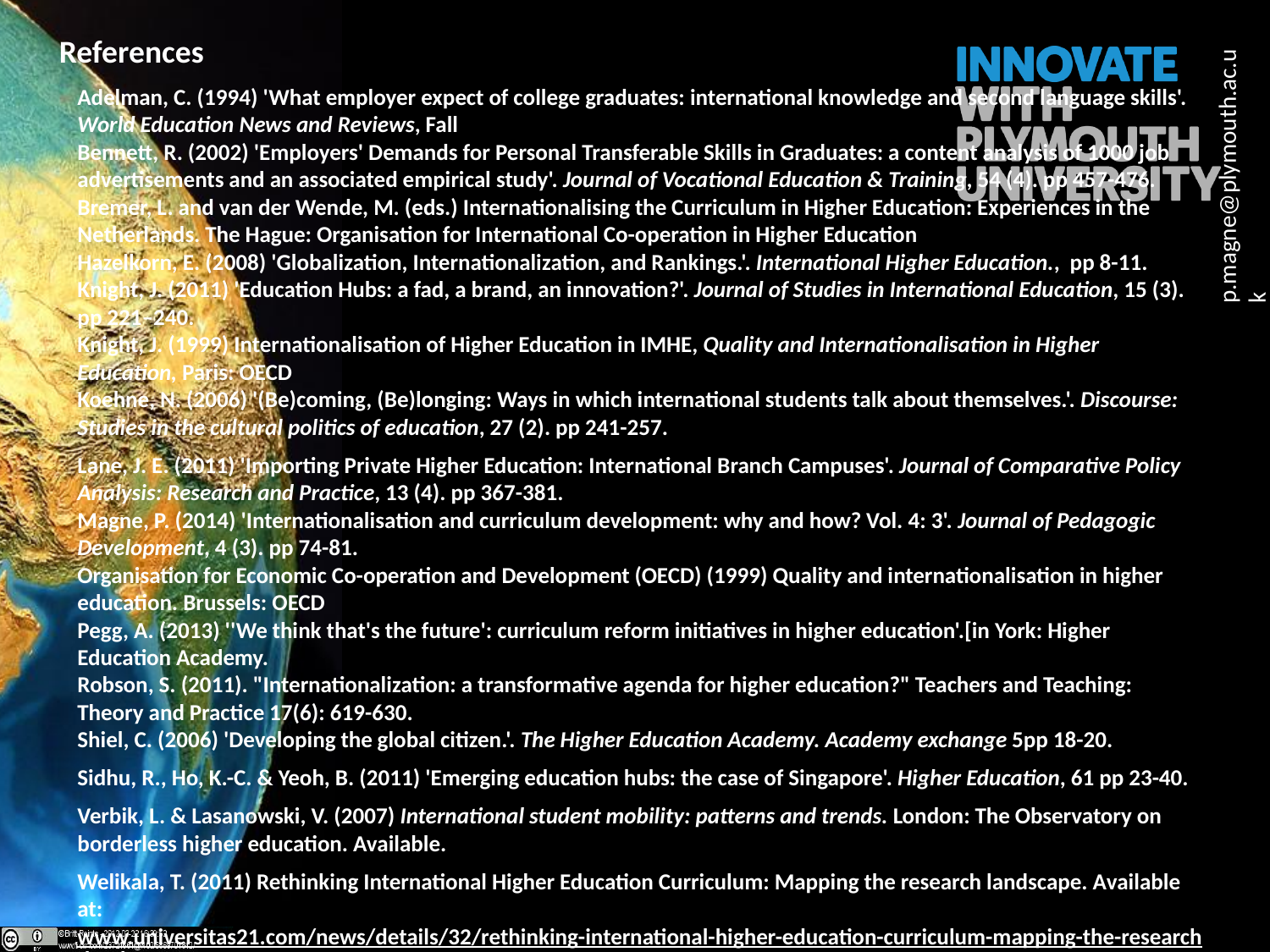

References
Adelman, C. (1994) 'What employer expect of college graduates: international knowledge and second language skills'. World Education News and Reviews, Fall
Bennett, R. (2002) 'Employers' Demands for Personal Transferable Skills in Graduates: a content analysis of 1000 job advertisements and an associated empirical study'. Journal of Vocational Education & Training, 54 (4). pp 457-476.
Bremer, L. and van der Wende, M. (eds.) Internationalising the Curriculum in Higher Education: Experiences in the Netherlands. The Hague: Organisation for International Co-operation in Higher Education
Hazelkorn, E. (2008) 'Globalization, Internationalization, and Rankings.'. International Higher Education.,  pp 8-11.
Knight, J. (2011) 'Education Hubs: a fad, a brand, an innovation?'. Journal of Studies in International Education, 15 (3). pp 221–240.
Knight, J. (1999) Internationalisation of Higher Education in IMHE, Quality and Internationalisation in Higher Education, Paris: OECD
Koehne, N. (2006) '(Be)coming, (Be)longing: Ways in which international students talk about themselves.'. Discourse: Studies in the cultural politics of education, 27 (2). pp 241-257.
Lane, J. E. (2011) 'Importing Private Higher Education: International Branch Campuses'. Journal of Comparative Policy Analysis: Research and Practice, 13 (4). pp 367-381.
Magne, P. (2014) 'Internationalisation and curriculum development: why and how? Vol. 4: 3'. Journal of Pedagogic Development, 4 (3). pp 74-81.
Organisation for Economic Co-operation and Development (OECD) (1999) Quality and internationalisation in higher education. Brussels: OECD
Pegg, A. (2013) ''We think that's the future': curriculum reform initiatives in higher education'.[in York: Higher Education Academy.
Robson, S. (2011). "Internationalization: a transformative agenda for higher education?" Teachers and Teaching: Theory and Practice 17(6): 619-630.
Shiel, C. (2006) 'Developing the global citizen.'. The Higher Education Academy. Academy exchange 5pp 18-20.
Sidhu, R., Ho, K.-C. & Yeoh, B. (2011) 'Emerging education hubs: the case of Singapore'. Higher Education, 61 pp 23-40.
Verbik, L. & Lasanowski, V. (2007) International student mobility: patterns and trends. London: The Observatory on borderless higher education. Available.
Welikala, T. (2011) Rethinking International Higher Education Curriculum: Mapping the research landscape. Available at: www.universitas21.com/news/details/32/rethinking-international-higher-education-curriculum-mapping-the-research-landscape